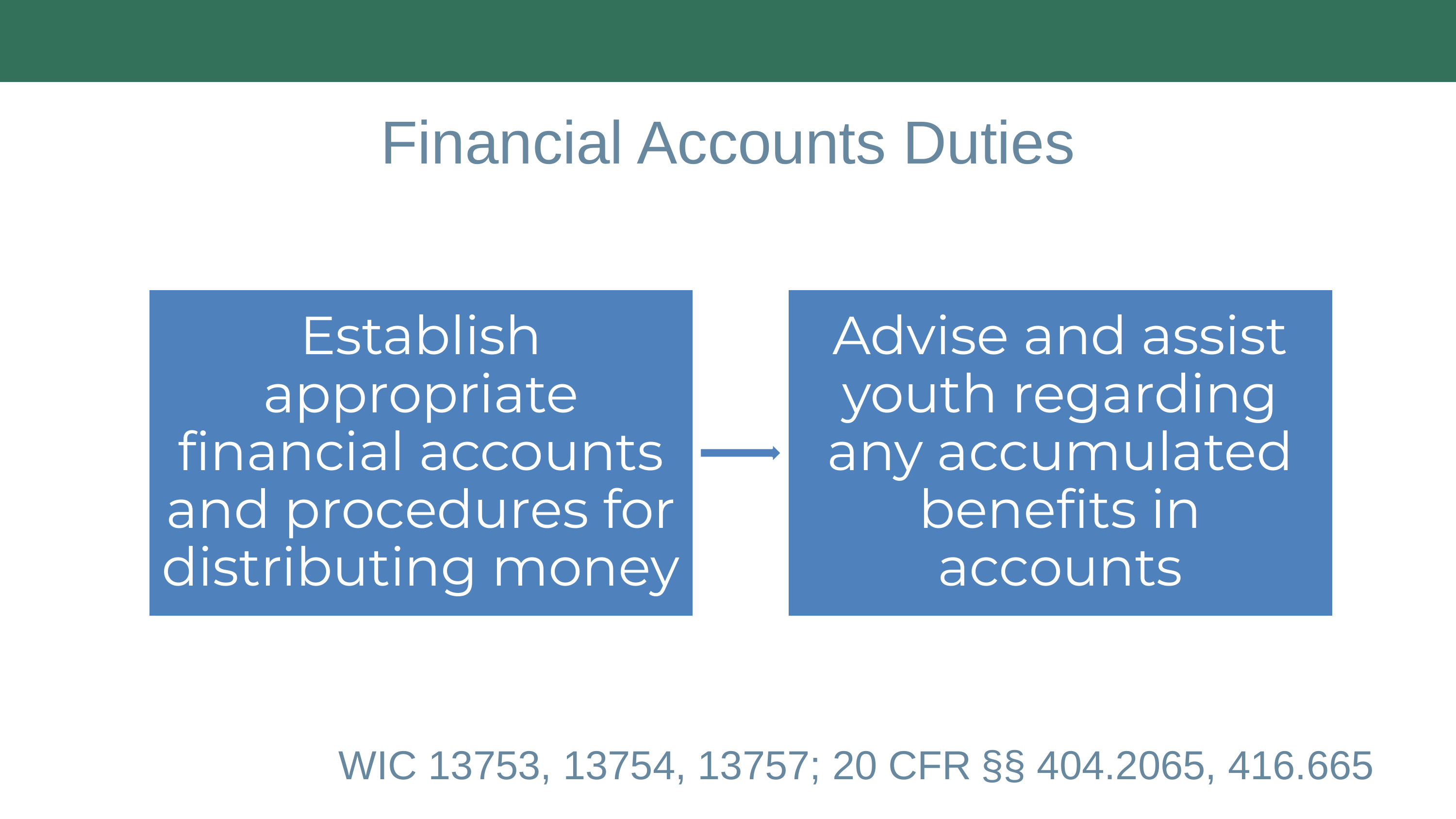

Financial Accounts Duties
Establish appropriate financial accounts and procedures for distributing money
Advise and assist youth regarding any accumulated benefits in accounts
WIC 13753, 13754, 13757; 20 CFR §§ 404.2065, 416.665